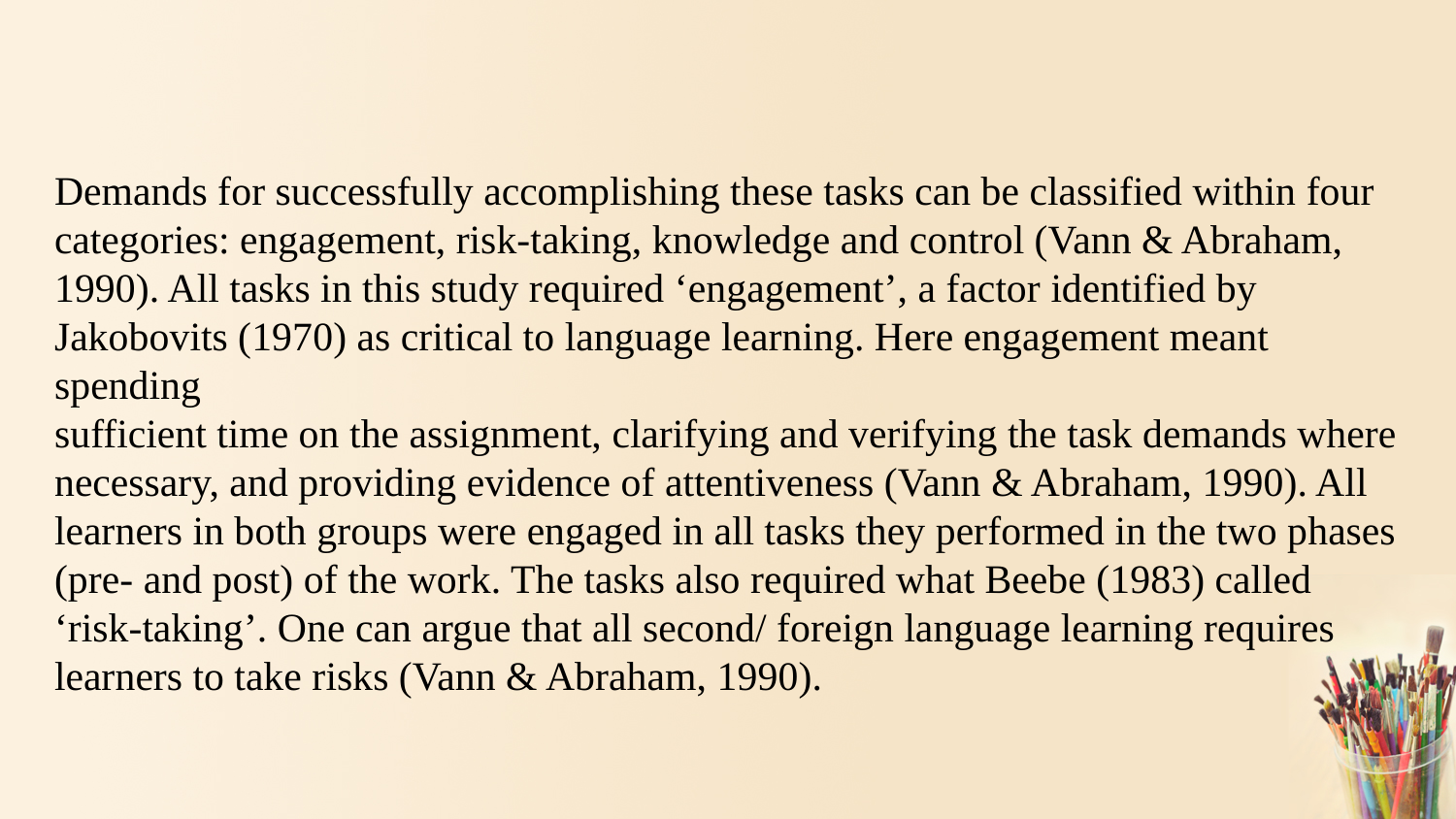

Demands for successfully accomplishing these tasks can be classified within four
categories: engagement, risk-taking, knowledge and control (Vann & Abraham,
1990). All tasks in this study required ‘engagement’, a factor identified by Jakobovits (1970) as critical to language learning. Here engagement meant spending
sufficient time on the assignment, clarifying and verifying the task demands where necessary, and providing evidence of attentiveness (Vann & Abraham, 1990). All
learners in both groups were engaged in all tasks they performed in the two phases (pre- and post) of the work. The tasks also required what Beebe (1983) called ‘risk-taking’. One can argue that all second/ foreign language learning requires learners to take risks (Vann & Abraham, 1990).